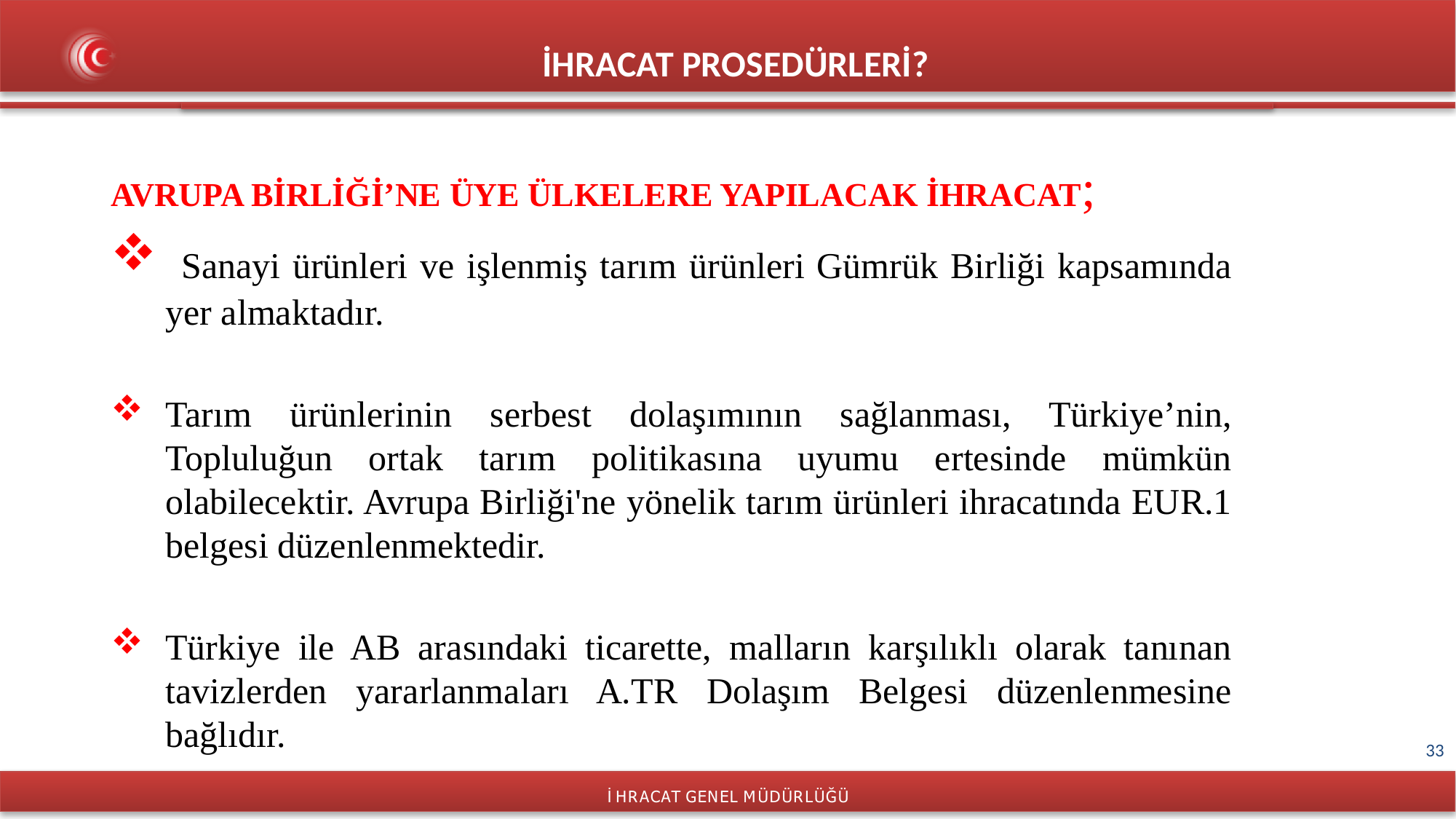

İHRACAT PROSEDÜRLERİ?

AVRUPA BİRLİĞİ’NE ÜYE ÜLKELERE YAPILACAK İHRACAT;
 Sanayi ürünleri ve işlenmiş tarım ürünleri Gümrük Birliği kapsamında yer almaktadır.

Tarım ürünlerinin serbest dolaşımının sağlanması, Türkiye’nin, Topluluğun ortak tarım politikasına uyumu ertesinde mümkün olabilecektir. Avrupa Birliği'ne yönelik tarım ürünleri ihracatında EUR.1 belgesi düzenlenmektedir.

Türkiye ile AB arasındaki ticarette, malların karşılıklı olarak tanınan tavizlerden yararlanmaları A.TR Dolaşım Belgesi düzenlenmesine bağlıdır.

İHRACAT GENEL MÜDÜRLÜĞÜ
33